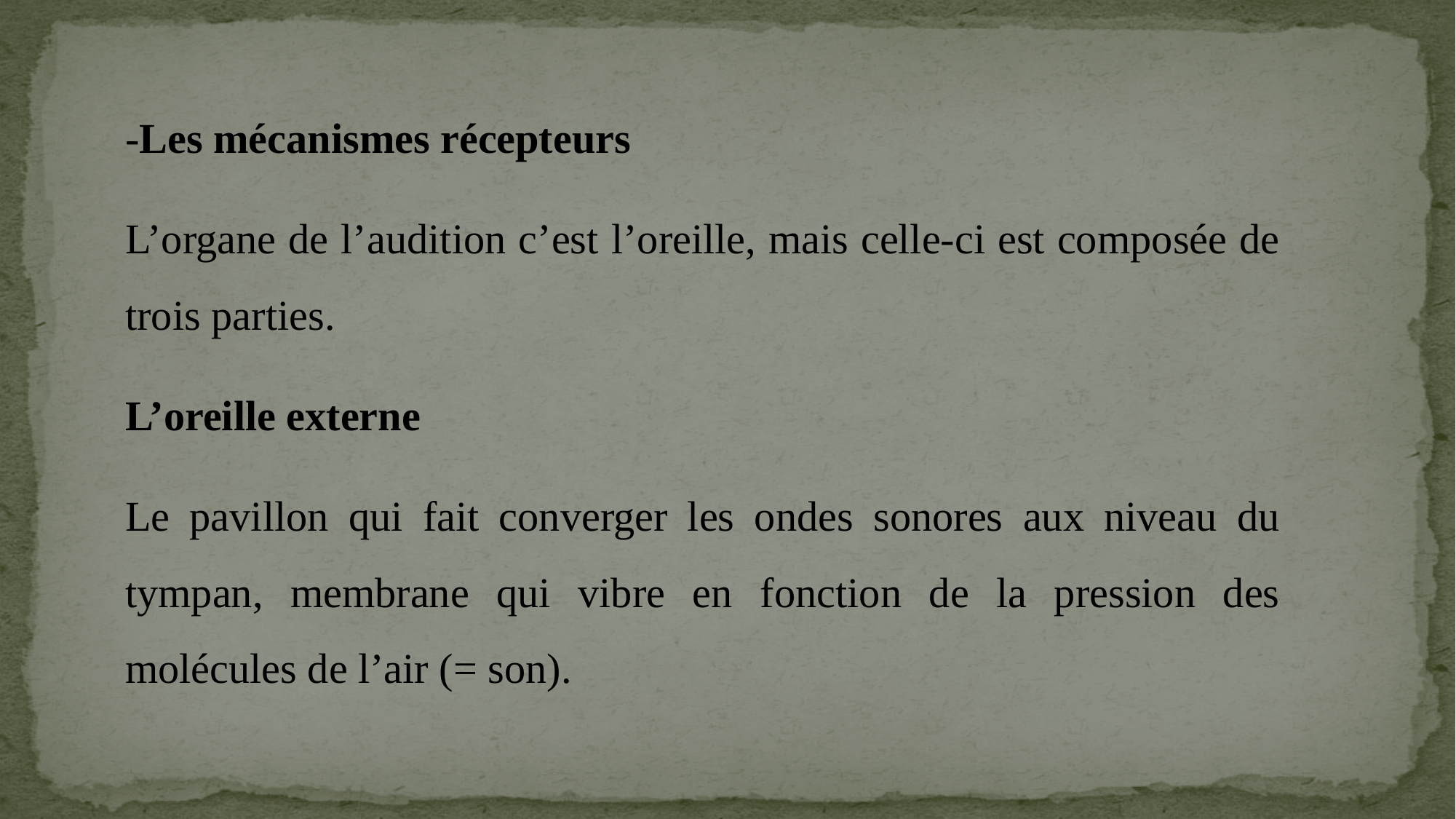

-Les mécanismes récepteurs
L’organe de l’audition c’est l’oreille, mais celle-ci est composée de trois parties.
L’oreille externe
Le pavillon qui fait converger les ondes sonores aux niveau du tympan, membrane qui vibre en fonction de la pression des molécules de l’air (= son).